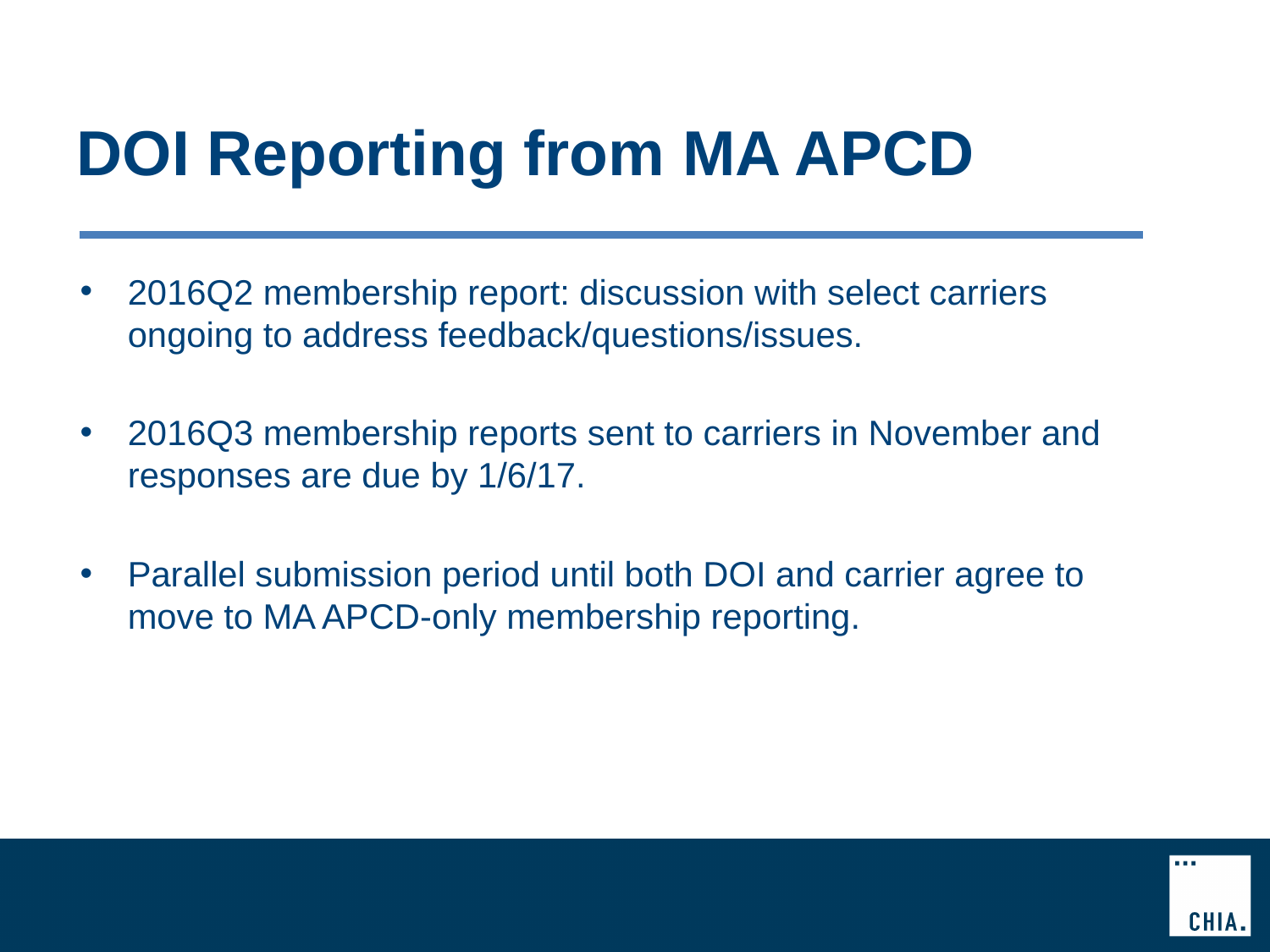

# DOI Reporting from MA APCD
2016Q2 membership report: discussion with select carriers ongoing to address feedback/questions/issues.

2016Q3 membership reports sent to carriers in November and responses are due by 1/6/17.

Parallel submission period until both DOI and carrier agree to move to MA APCD-only membership reporting.